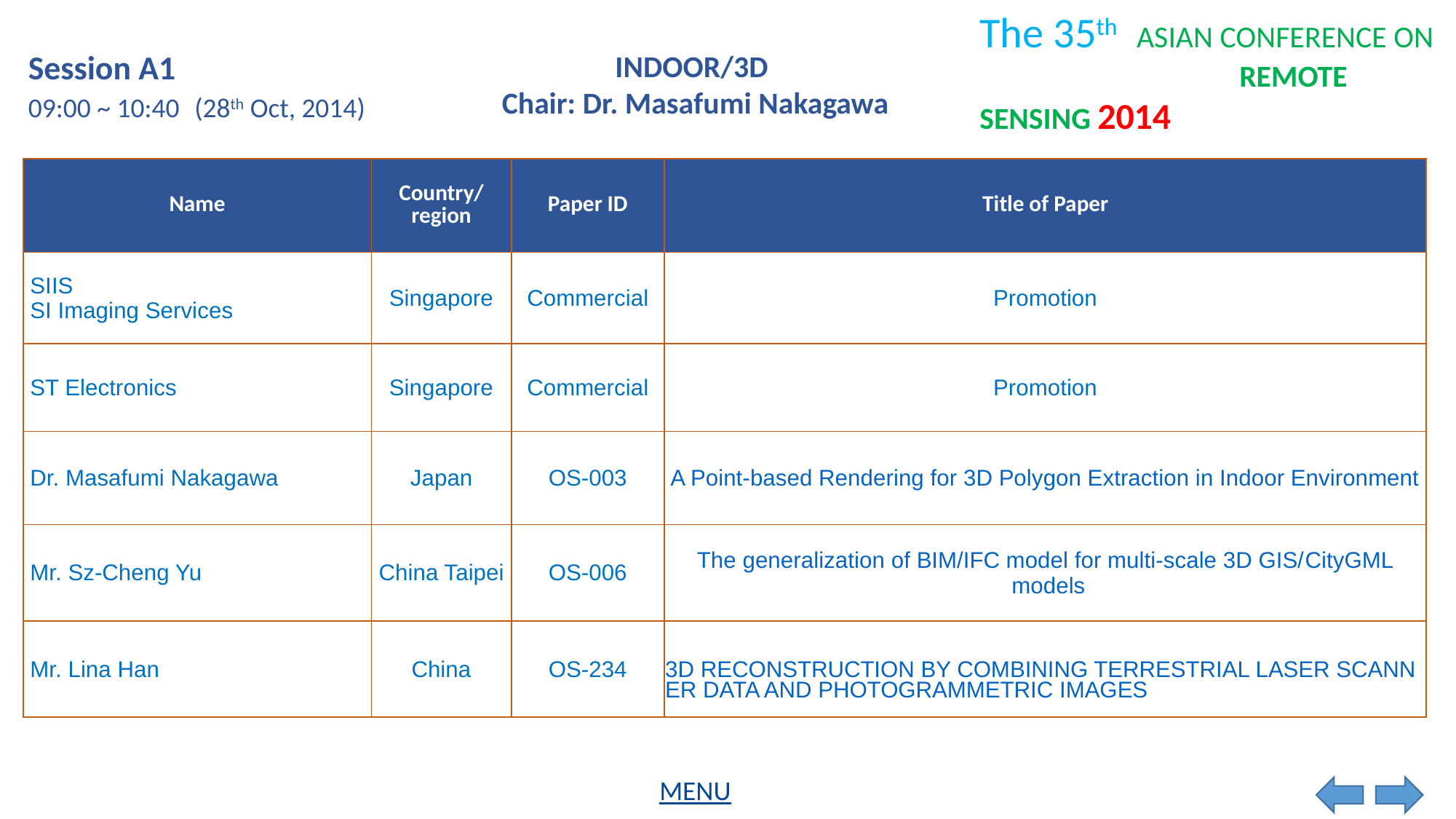

Session A1
INDOOR/3D
Chair: Dr. Masafumi Nakagawa
09:00 ~ 10:40
(28th Oct, 2014)
| Name | Country/ region | Paper ID | Title of Paper |
| --- | --- | --- | --- |
| SIIS SI Imaging Services | Singapore | Commercial | Promotion |
| ST Electronics | Singapore | Commercial | Promotion |
| Dr. Masafumi Nakagawa | Japan | OS-003 | A Point-based Rendering for 3D Polygon Extraction in Indoor Environment |
| Mr. Sz-Cheng Yu | China Taipei | OS-006 | The generalization of BIM/IFC model for multi-scale 3D GIS/CityGML models |
| Mr. Lina Han | China | OS-234 | 3D RECONSTRUCTION BY COMBINING TERRESTRIAL LASER SCANNER DATA AND PHOTOGRAMMETRIC IMAGES |
MENU